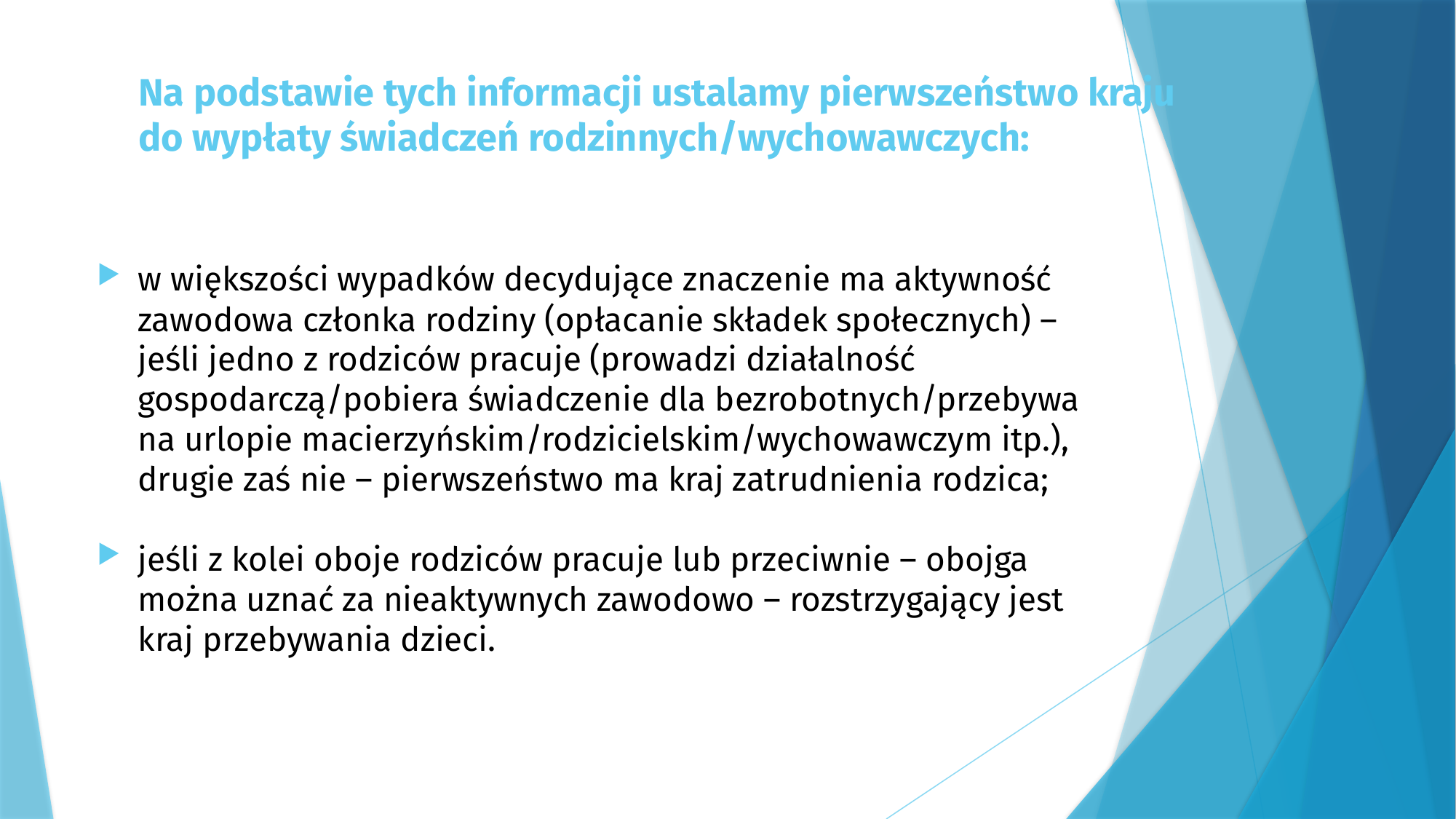

# Na podstawie tych informacji ustalamy pierwszeństwo kraju do wypłaty świadczeń rodzinnych/wychowawczych:
w większości wypadków decydujące znaczenie ma aktywność zawodowa członka rodziny (opłacanie składek społecznych) – jeśli jedno z rodziców pracuje (prowadzi działalność gospodarczą/pobiera świadczenie dla bezrobotnych/przebywa na urlopie macierzyńskim/rodzicielskim/wychowawczym itp.), drugie zaś nie – pierwszeństwo ma kraj zatrudnienia rodzica;

jeśli z kolei oboje rodziców pracuje lub przeciwnie – obojga można uznać za nieaktywnych zawodowo – rozstrzygający jest kraj przebywania dzieci.